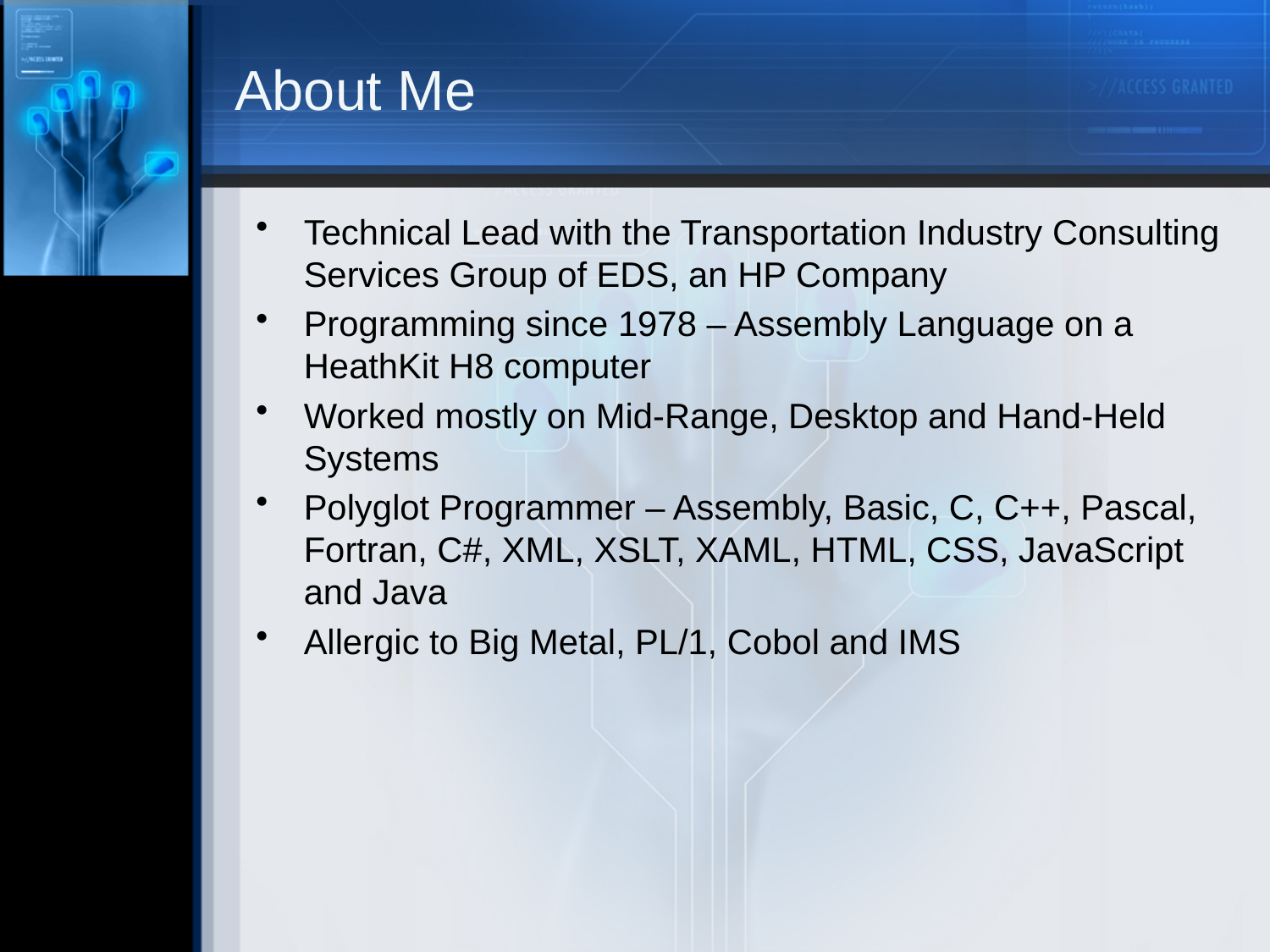

# About Me
Technical Lead with the Transportation Industry Consulting Services Group of EDS, an HP Company
Programming since 1978 – Assembly Language on a HeathKit H8 computer
Worked mostly on Mid-Range, Desktop and Hand-Held Systems
Polyglot Programmer – Assembly, Basic, C, C++, Pascal, Fortran, C#, XML, XSLT, XAML, HTML, CSS, JavaScript and Java
Allergic to Big Metal, PL/1, Cobol and IMS